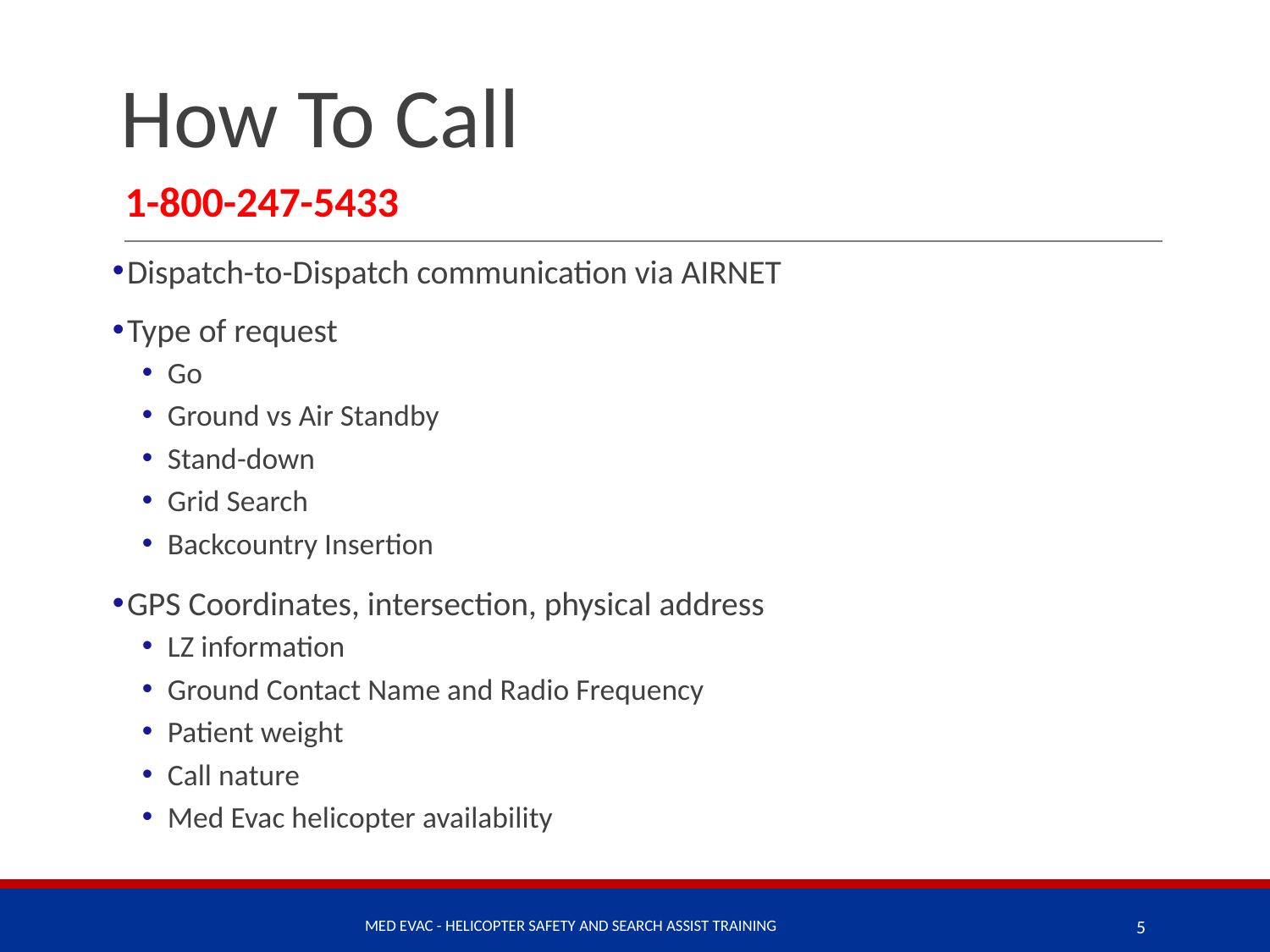

# How To Call
1-800-247-5433
Dispatch-to-Dispatch communication via AIRNET
Type of request
Go
Ground vs Air Standby
Stand-down
Grid Search
Backcountry Insertion
GPS Coordinates, intersection, physical address
LZ information
Ground Contact Name and Radio Frequency
Patient weight
Call nature
Med Evac helicopter availability
5
MED EVAC - HELICOPTER SAFETY AND SEARCH ASSIST TRAINING